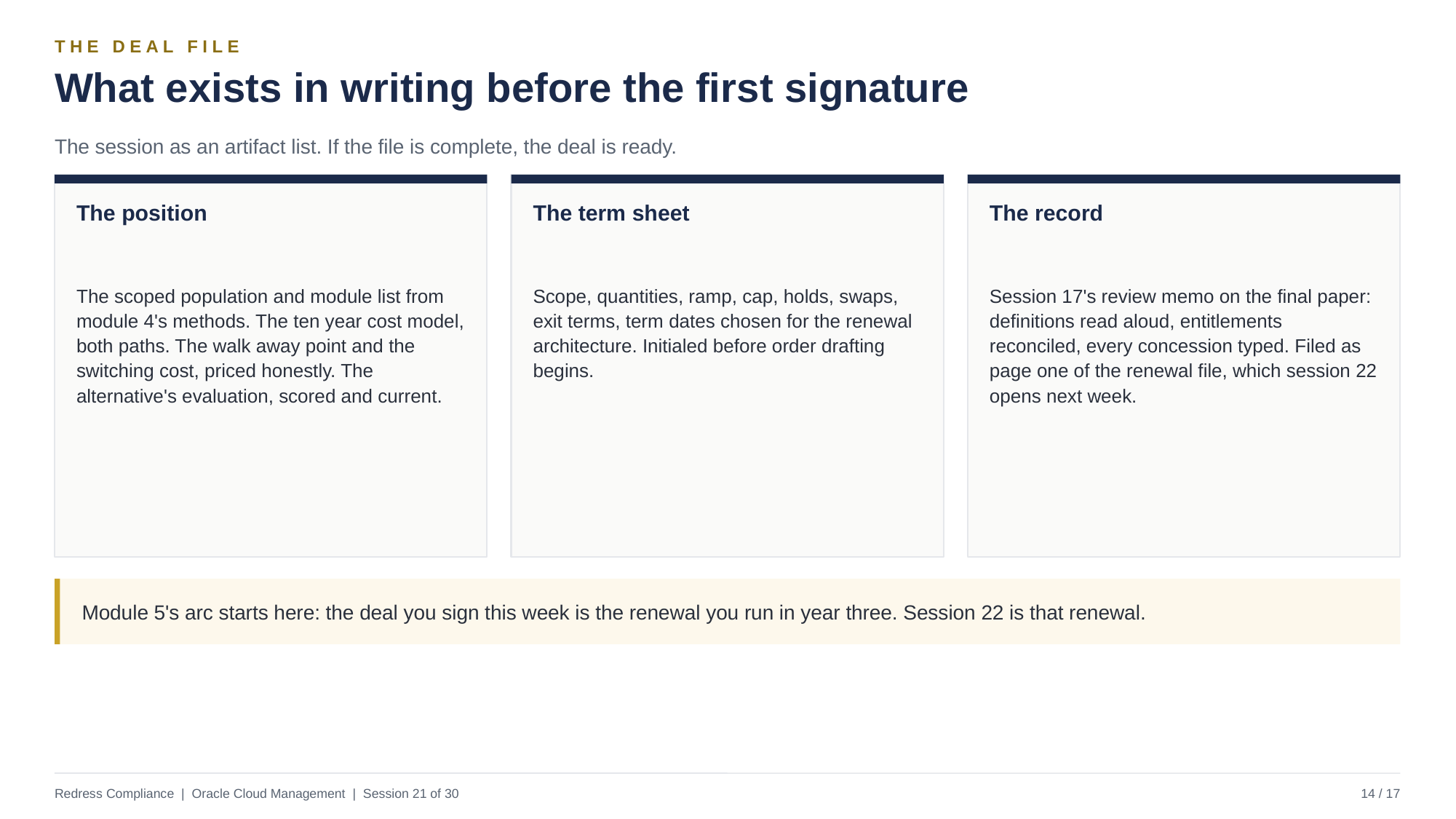

THE DEAL FILE
What exists in writing before the first signature
The session as an artifact list. If the file is complete, the deal is ready.

The position
The term sheet
The record
The scoped population and module list from module 4's methods. The ten year cost model, both paths. The walk away point and the switching cost, priced honestly. The alternative's evaluation, scored and current.
Scope, quantities, ramp, cap, holds, swaps, exit terms, term dates chosen for the renewal architecture. Initialed before order drafting begins.
Session 17's review memo on the final paper: definitions read aloud, entitlements reconciled, every concession typed. Filed as page one of the renewal file, which session 22 opens next week.

Module 5's arc starts here: the deal you sign this week is the renewal you run in year three. Session 22 is that renewal.

Redress Compliance  |  Oracle Cloud Management  |  Session 21 of 30
14 / 17